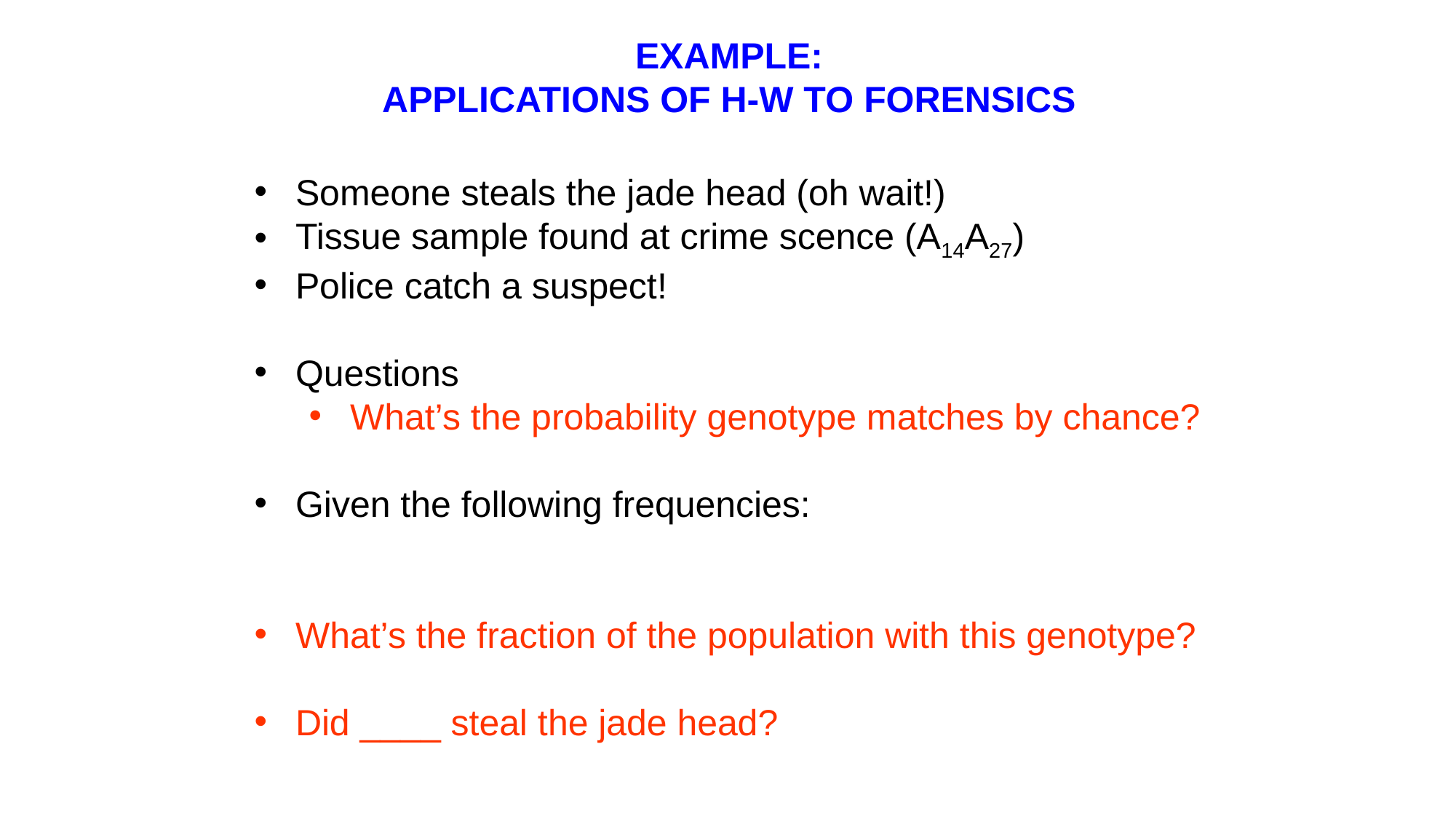

EXAMPLE:
APPLICATIONS OF H-W TO FORENSICS
Someone steals the jade head (oh wait!)
Tissue sample found at crime scence (A14A27)
Police catch a suspect!

Questions
What’s the probability genotype matches by chance?

Given the following frequencies:

What’s the fraction of the population with this genotype?

Did ____ steal the jade head?